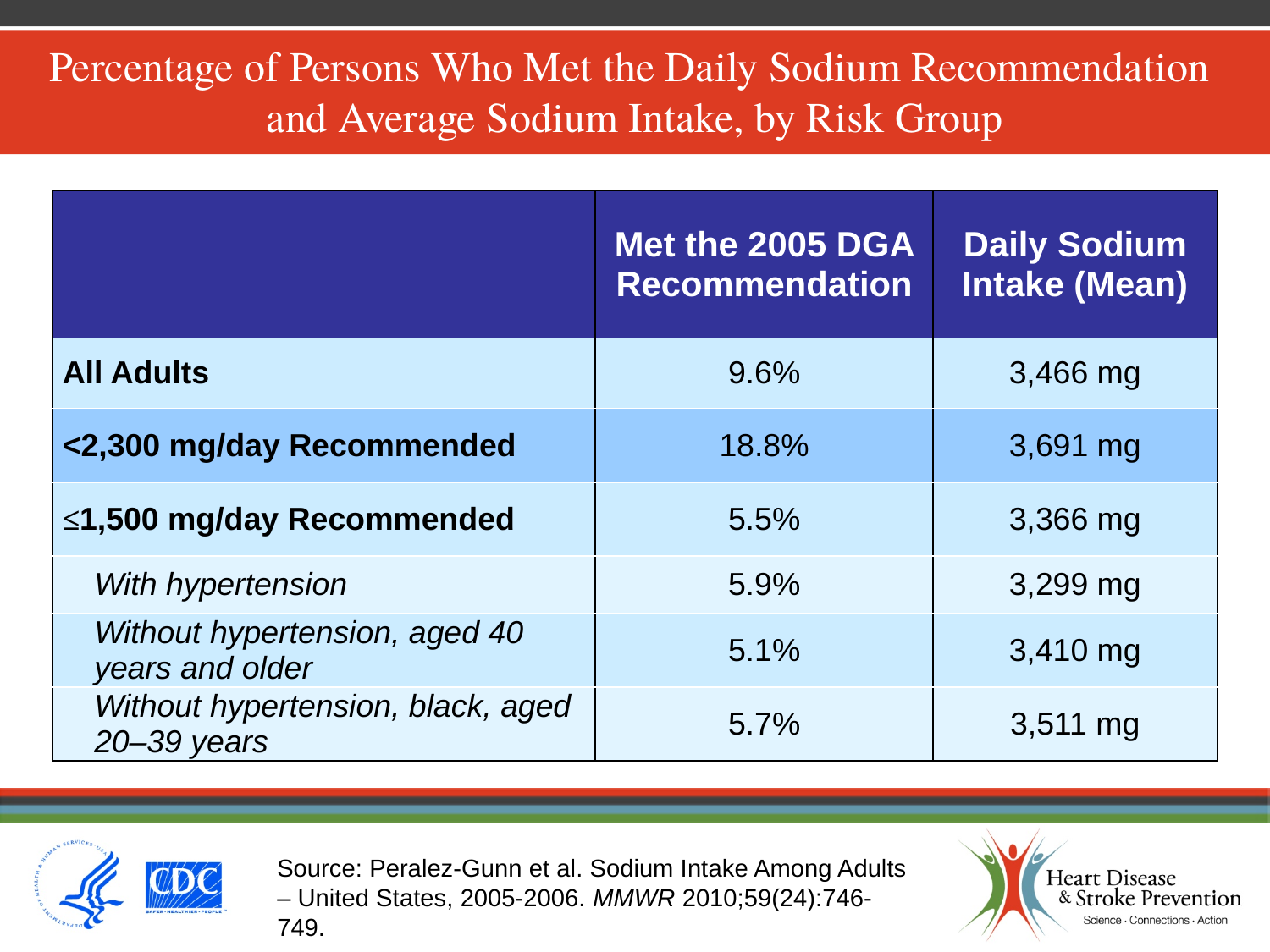

# Percentage of Persons Who Met the Daily Sodium Recommendation and Average Sodium Intake, by Risk Group
|  | Met the 2005 DGA Recommendation | Daily Sodium Intake (Mean) |
| --- | --- | --- |
| All Adults | 9.6% | 3,466 mg |
| <2,300 mg/day Recommended | 18.8% | 3,691 mg |
| ≤1,500 mg/day Recommended | 5.5% | 3,366 mg |
| With hypertension | 5.9% | 3,299 mg |
| Without hypertension, aged 40 years and older | 5.1% | 3,410 mg |
| Without hypertension, black, aged 20–39 years | 5.7% | 3,511 mg |
Source: Peralez-Gunn et al. Sodium Intake Among Adults – United States, 2005-2006. MMWR 2010;59(24):746-749.